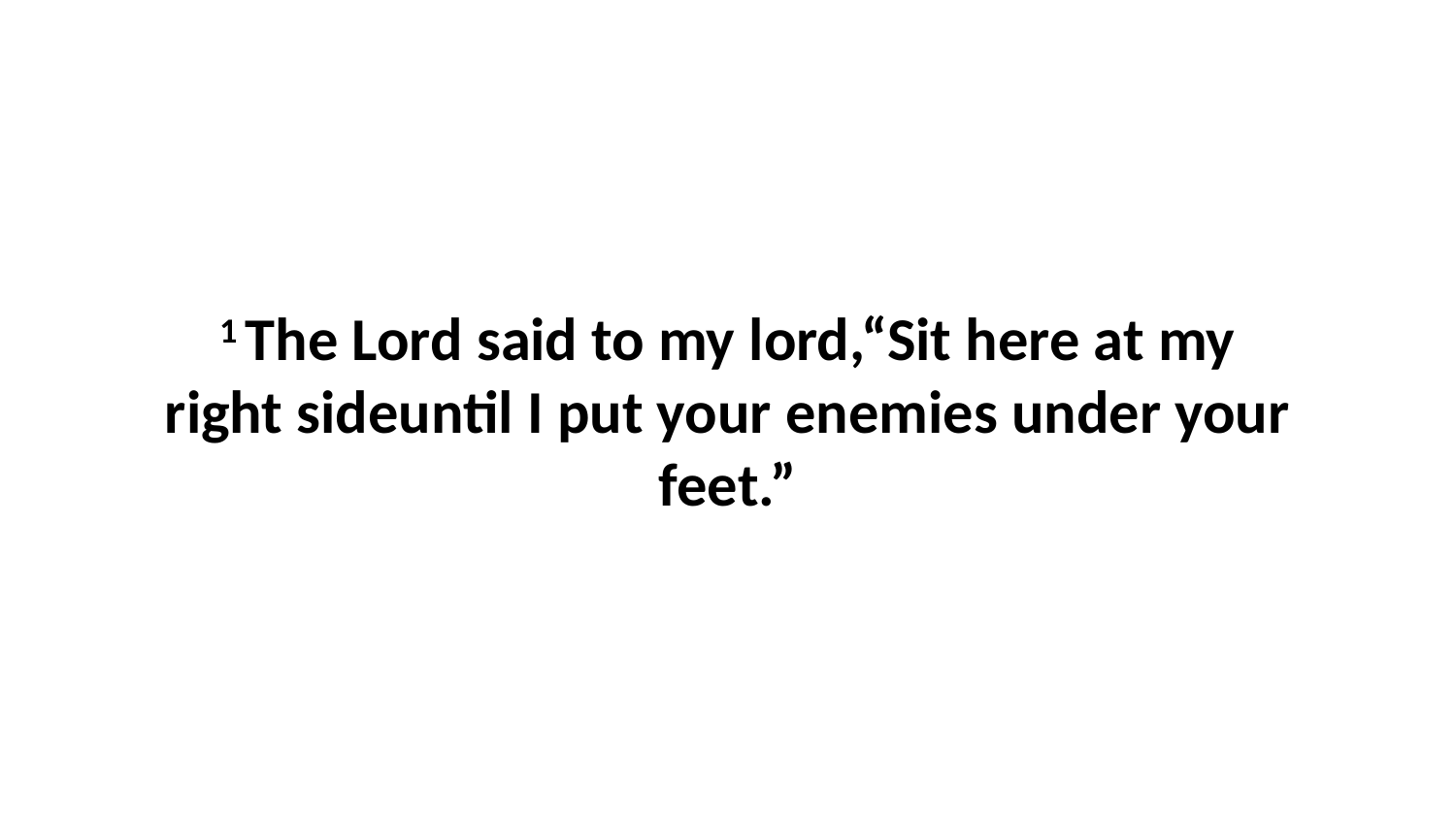

1 The Lord said to my lord,“Sit here at my right sideuntil I put your enemies under your feet.”